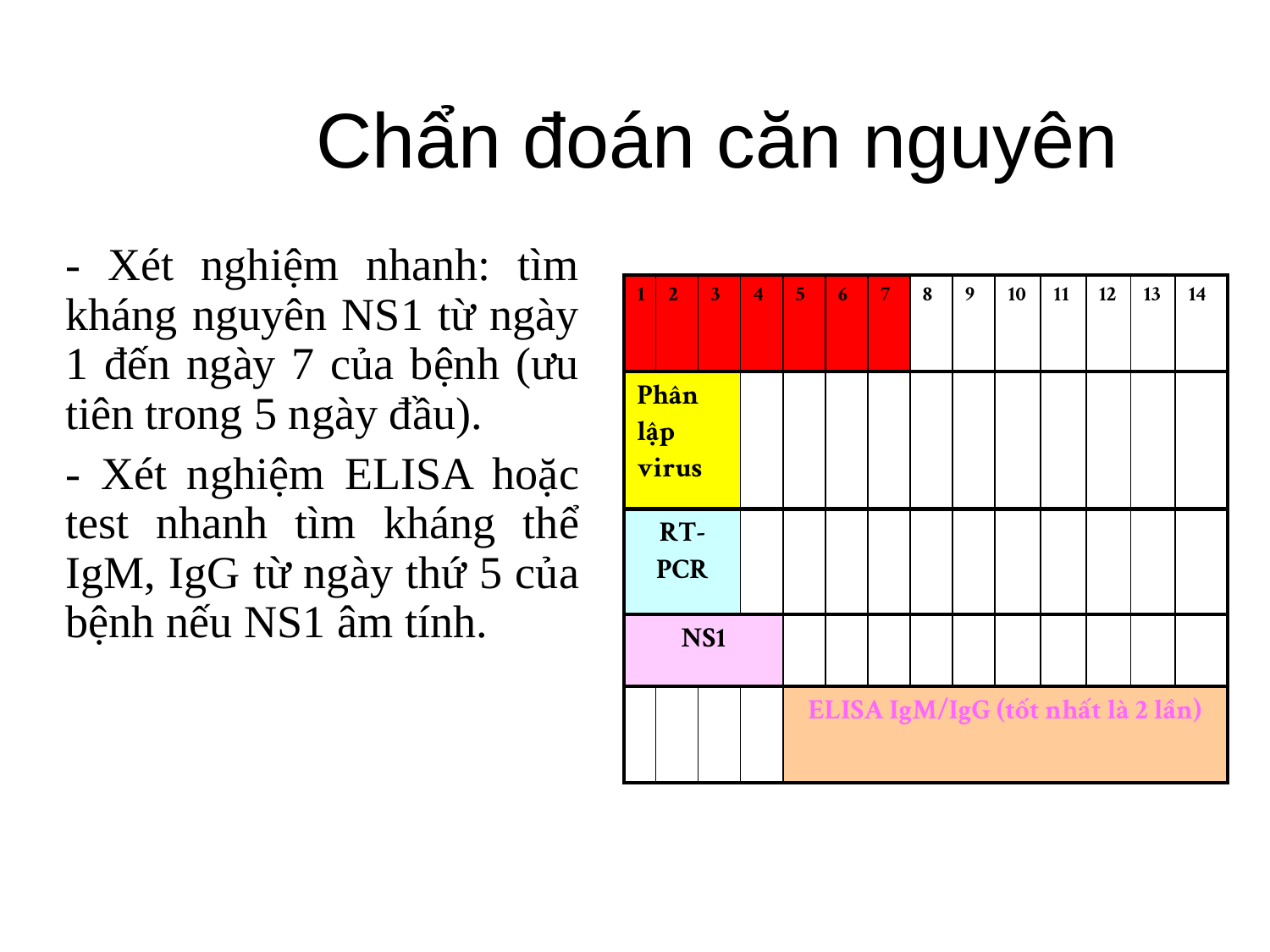

# Chẩn đoán căn nguyên
- Xét nghiệm nhanh: tìm kháng nguyên NS1 từ ngày 1 đến ngày 7 của bệnh (ưu tiên trong 5 ngày đầu).
- Xét nghiệm ELISA hoặc test nhanh tìm kháng thể IgM, IgG từ ngày thứ 5 của bệnh nếu NS1 âm tính.

| 1 | 2 | 3 | 4 | 5 | 6 | 7 | 8 | 9 | 10 | 11 | 12 | 13 | 14 |
| --- | --- | --- | --- | --- | --- | --- | --- | --- | --- | --- | --- | --- | --- |
| Phân lập virus |  |  |  |  |  |  |  |  |  |  |  |  |  |
| RT-PCR |  |  |  |  |  |  |  |  |  |  |  |  |  |
| NS1 |  |  |  |  |  |  |  |  |  |  |  |  |  |
|  |  |  |  | ELISA IgM/IgG (tốt nhất là 2 lần) |  |  |  |  |  |  |  |  |  |